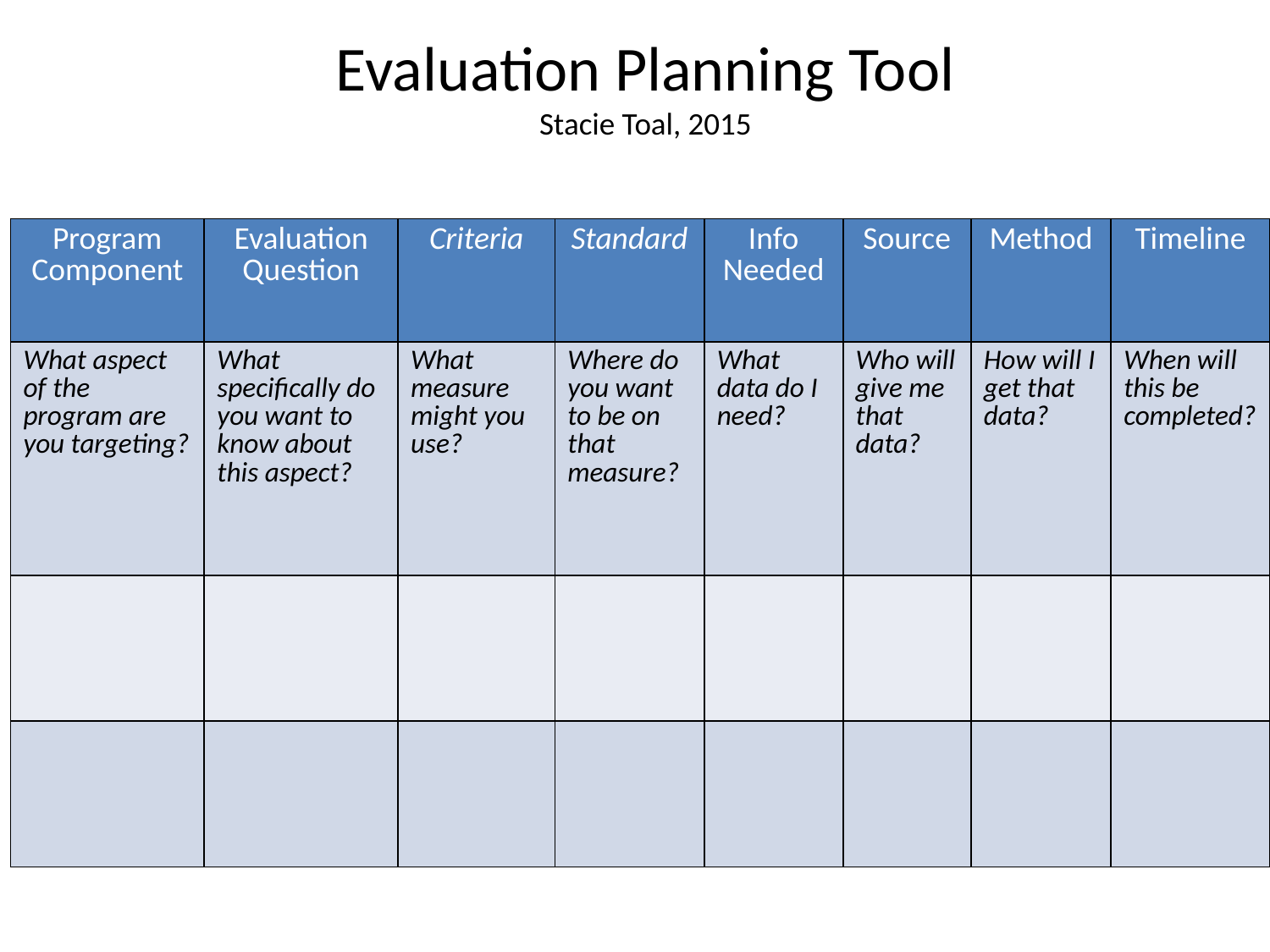

# Evaluation Planning Tool Stacie Toal, 2015
| Program Component | Evaluation Question | Criteria | Standard | Info Needed | Source | Method | Timeline |
| --- | --- | --- | --- | --- | --- | --- | --- |
| What aspect of the program are you targeting? | What specifically do you want to know about this aspect? | What measure might you use? | Where do you want to be on that measure? | What data do I need? | Who will give me that data? | How will I get that data? | When will this be completed? |
|  |  |  |  |  |  |  |  |
|  |  |  |  |  |  |  |  |